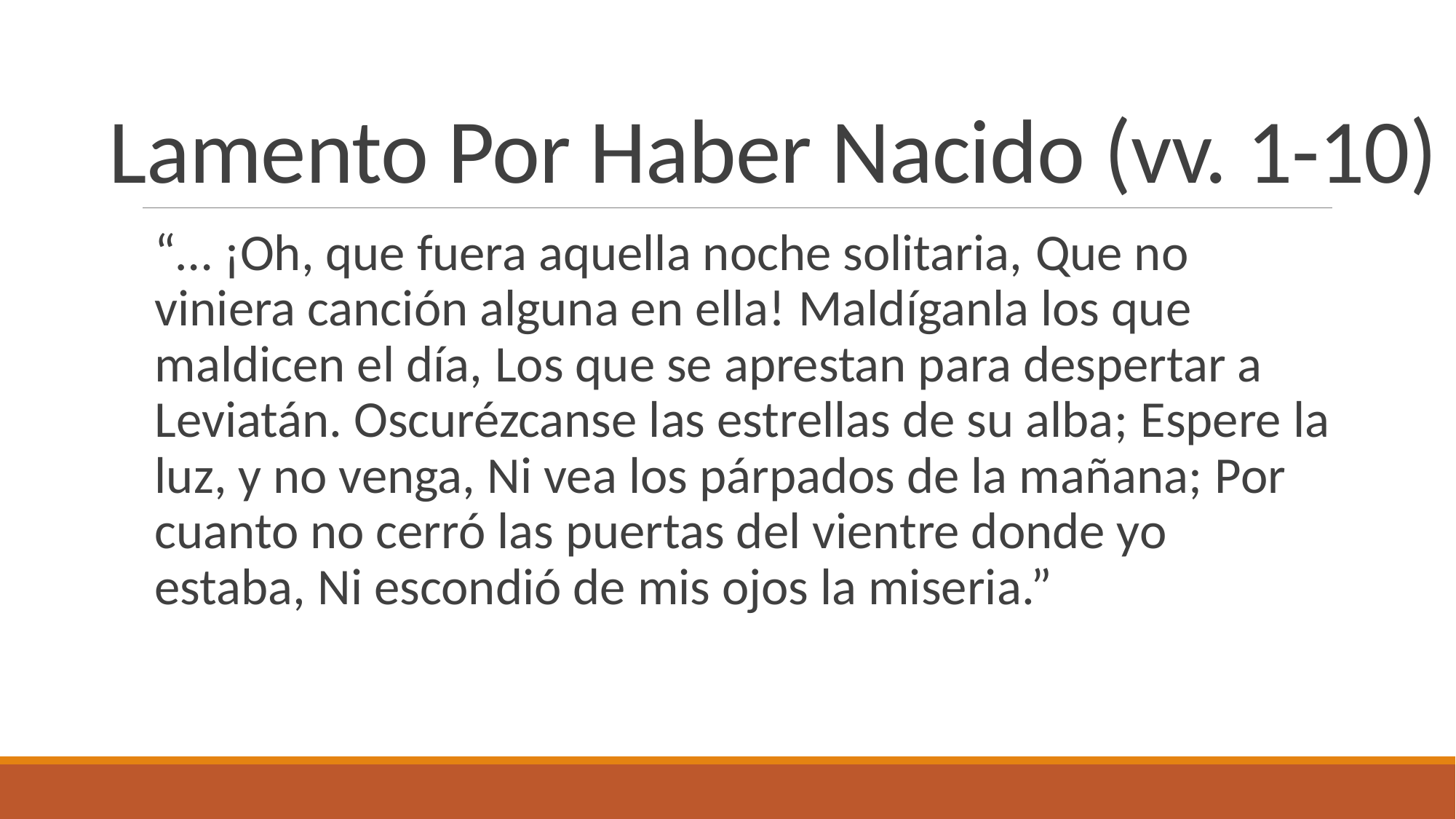

# Lamento Por Haber Nacido (vv. 1-10)
“… ¡Oh, que fuera aquella noche solitaria, Que no viniera canción alguna en ella! Maldíganla los que maldicen el día, Los que se aprestan para despertar a Leviatán. Oscurézcanse las estrellas de su alba; Espere la luz, y no venga, Ni vea los párpados de la mañana; Por cuanto no cerró las puertas del vientre donde yo estaba, Ni escondió de mis ojos la miseria.”